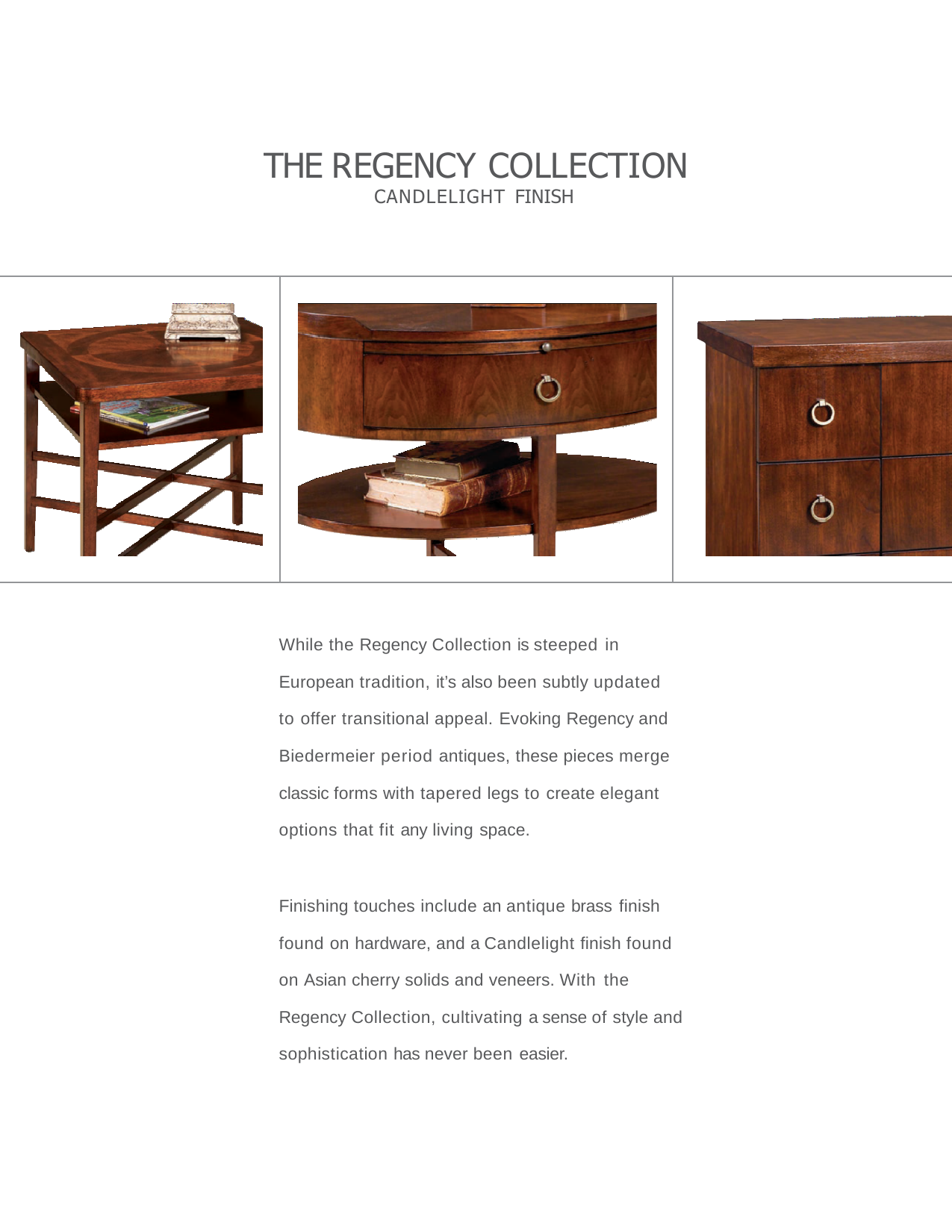

# THE REGENCY COLLECTION
CANDLELIGHT FINISH

While the Regency Collection is steeped in
European tradition, it’s also been subtly updated  to offer transitional appeal. Evoking Regency and  Biedermeier period antiques, these pieces merge  classic forms with tapered legs to create elegant  options that fit any living space.
Finishing touches include an antique brass finish
found on hardware, and a Candlelight finish found  on Asian cherry solids and veneers. With the
Regency Collection, cultivating a sense of style and  sophistication has never been easier.